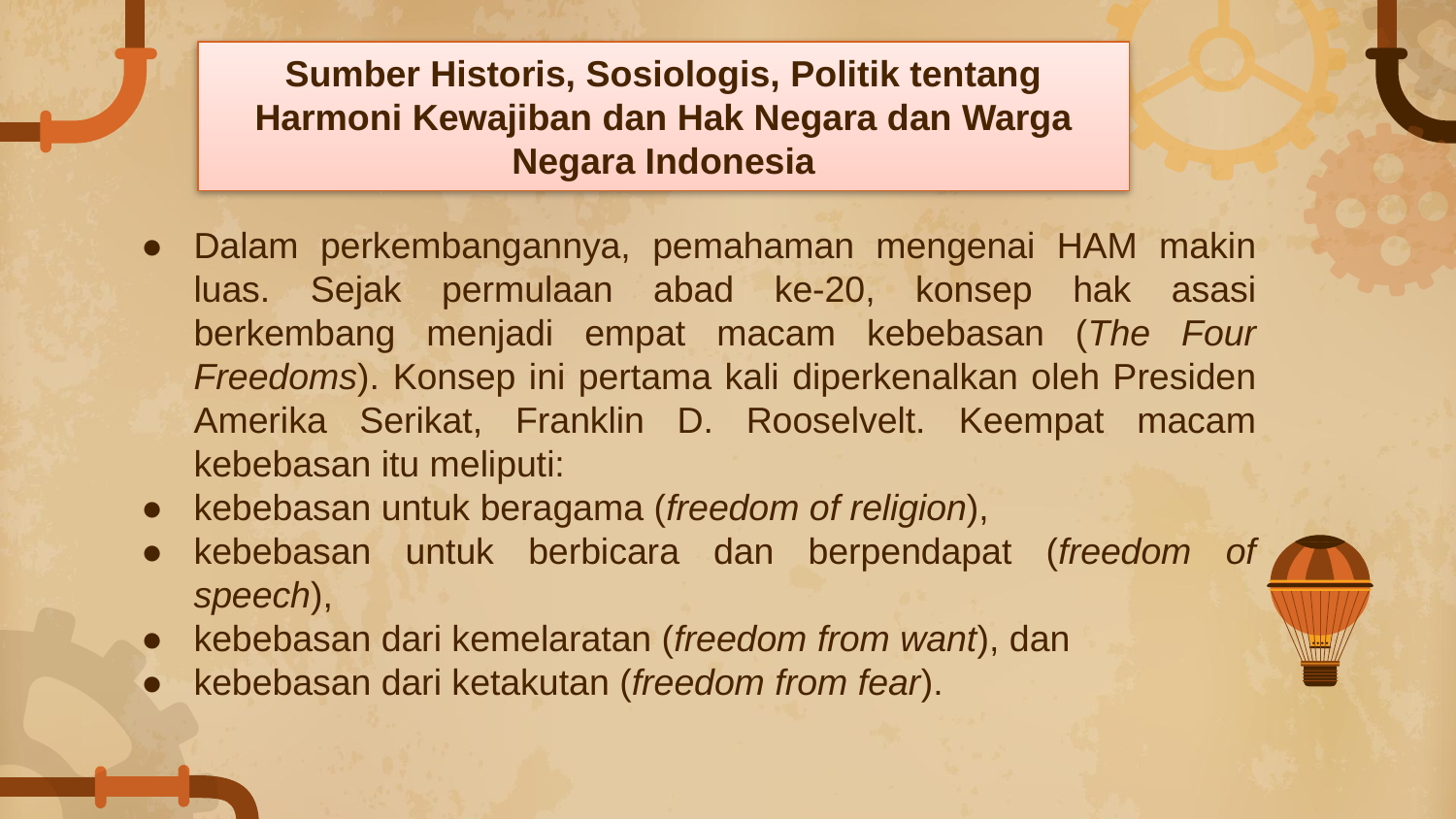

Sumber Historis, Sosiologis, Politik tentang Harmoni Kewajiban dan Hak Negara dan Warga Negara Indonesia
Dalam perkembangannya, pemahaman mengenai HAM makin luas. Sejak permulaan abad ke-20, konsep hak asasi berkembang menjadi empat macam kebebasan (The Four Freedoms). Konsep ini pertama kali diperkenalkan oleh Presiden Amerika Serikat, Franklin D. Rooselvelt. Keempat macam kebebasan itu meliputi:
kebebasan untuk beragama (freedom of religion),
kebebasan untuk berbicara dan berpendapat (freedom of speech),
kebebasan dari kemelaratan (freedom from want), dan
kebebasan dari ketakutan (freedom from fear).